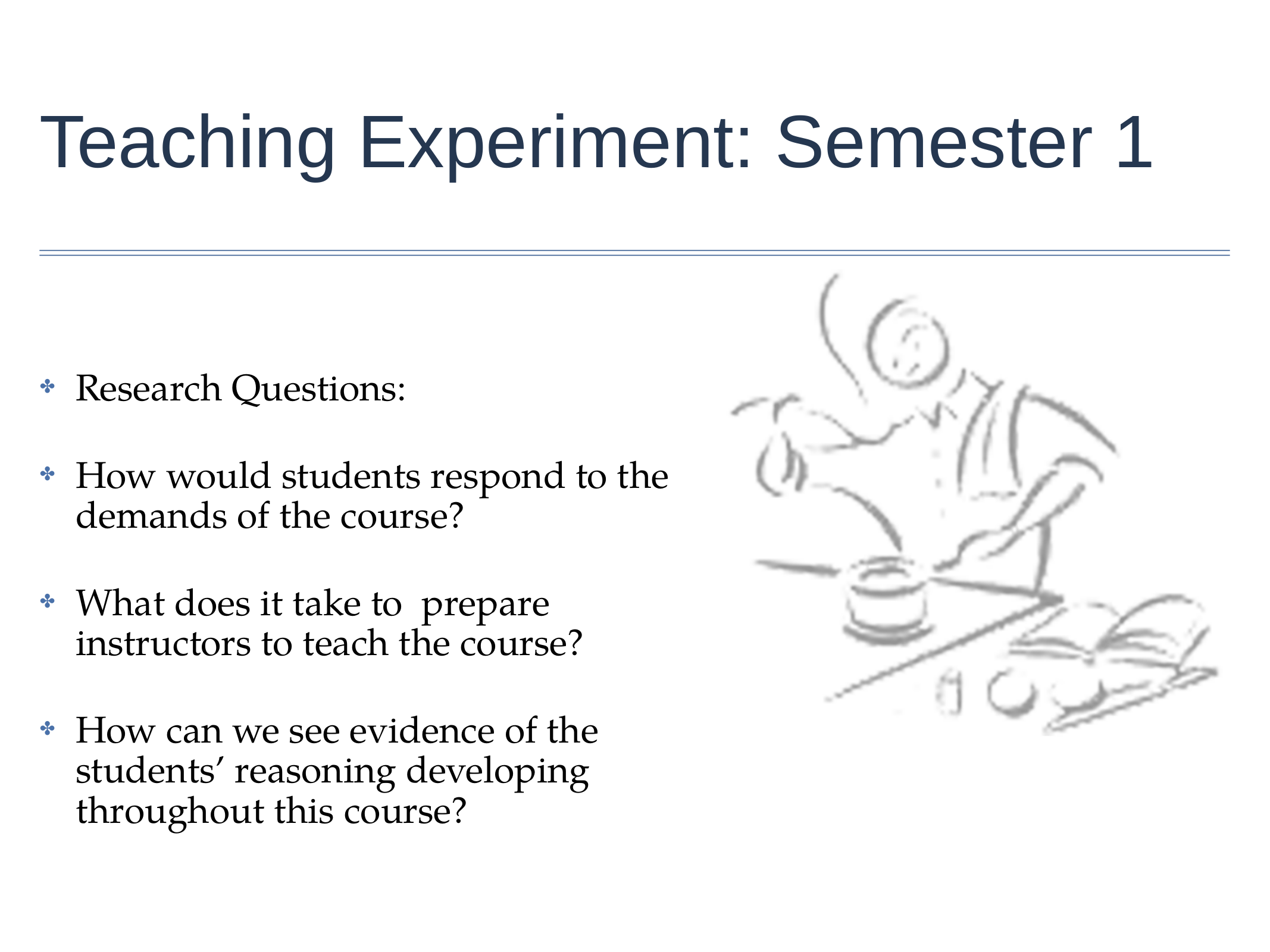

# Teaching Experiment: Semester 1
Research Questions:
How would students respond to the demands of the course?
What does it take to  prepare instructors to teach the course?
How can we see evidence of the students’ reasoning developing throughout this course?